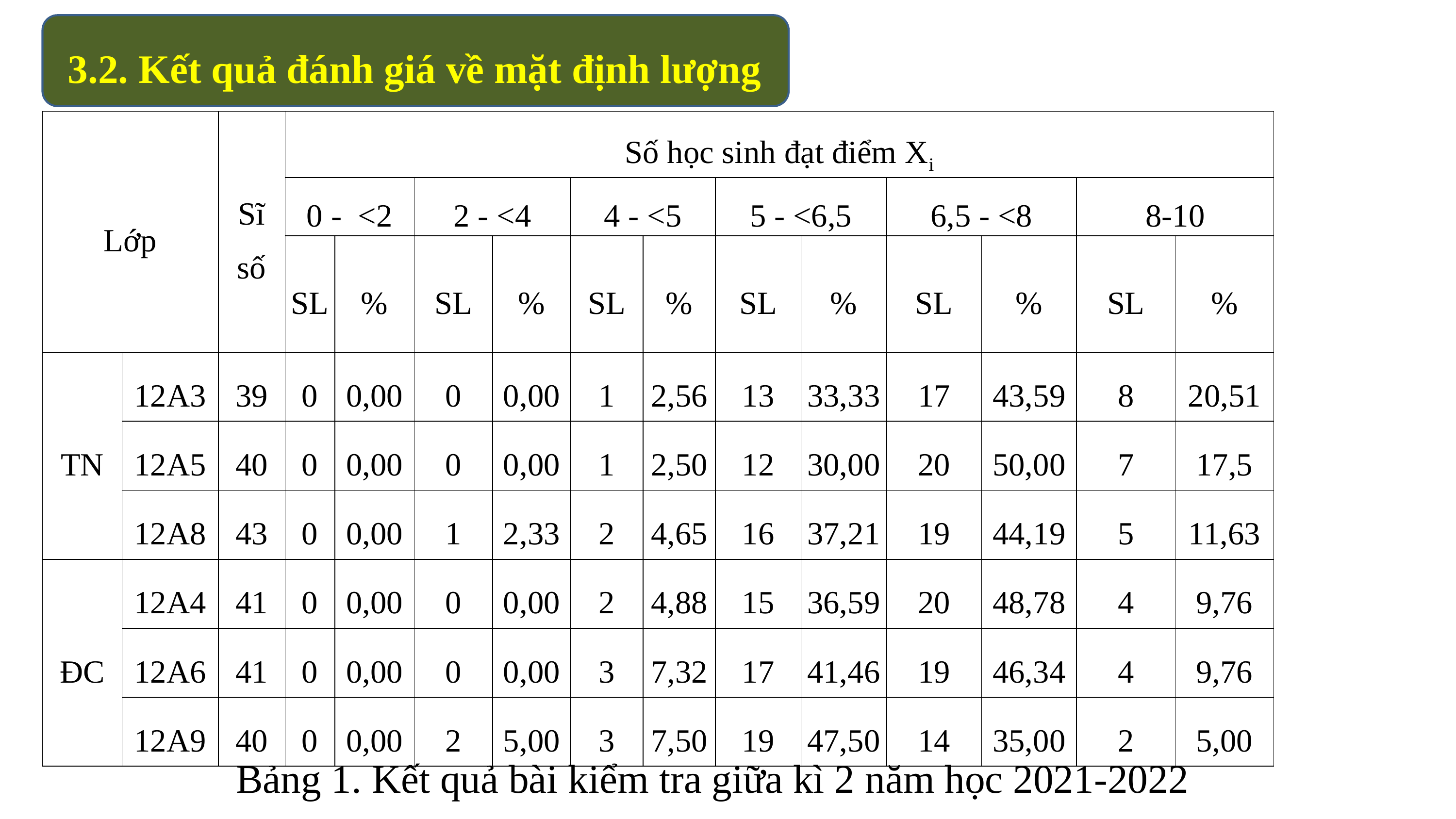

3.2. Kết quả đánh giá về mặt định lượng
| Lớp |  | Sĩ số | Số học sinh đạt điểm Xi |  |  |  |  |  |  |  |  |  |  |  |
| --- | --- | --- | --- | --- | --- | --- | --- | --- | --- | --- | --- | --- | --- | --- |
|  |  |  | 0 - <2 |  | 2 - <4 |  | 4 - <5 |  | 5 - <6,5 |  | 6,5 - <8 |  | 8-10 |  |
|  |  |  | SL | % | SL | % | SL | % | SL | % | SL | % | SL | % |
| TN | 12A3 | 39 | 0 | 0,00 | 0 | 0,00 | 1 | 2,56 | 13 | 33,33 | 17 | 43,59 | 8 | 20,51 |
|  | 12A5 | 40 | 0 | 0,00 | 0 | 0,00 | 1 | 2,50 | 12 | 30,00 | 20 | 50,00 | 7 | 17,5 |
|  | 12A8 | 43 | 0 | 0,00 | 1 | 2,33 | 2 | 4,65 | 16 | 37,21 | 19 | 44,19 | 5 | 11,63 |
| ĐC | 12A4 | 41 | 0 | 0,00 | 0 | 0,00 | 2 | 4,88 | 15 | 36,59 | 20 | 48,78 | 4 | 9,76 |
|  | 12A6 | 41 | 0 | 0,00 | 0 | 0,00 | 3 | 7,32 | 17 | 41,46 | 19 | 46,34 | 4 | 9,76 |
|  | 12A9 | 40 | 0 | 0,00 | 2 | 5,00 | 3 | 7,50 | 19 | 47,50 | 14 | 35,00 | 2 | 5,00 |
Bảng 1. Kết quả bài kiểm tra giữa kì 2 năm học 2021-2022